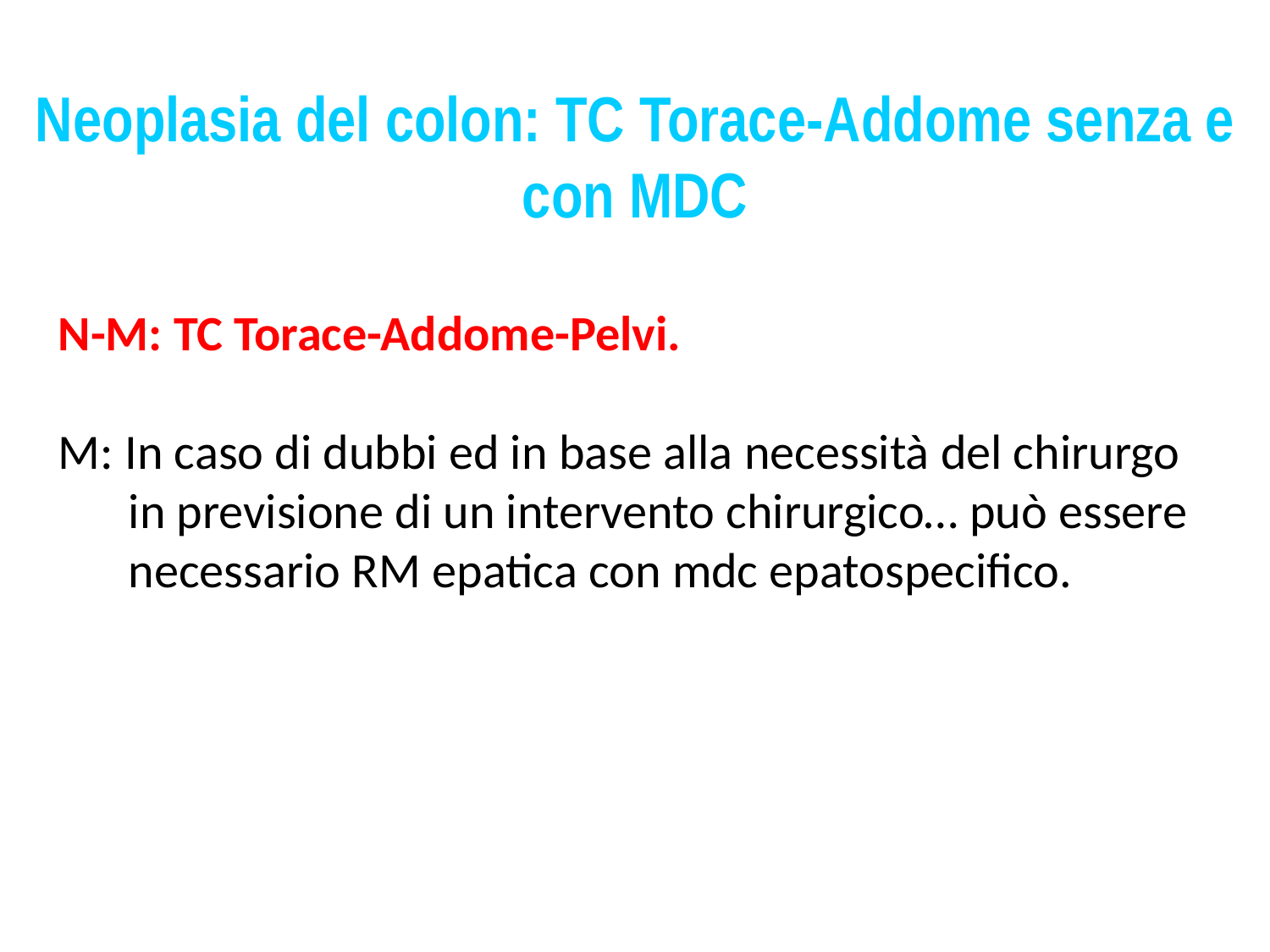

Neoplasia del colon: TC Torace-Addome senza e con MDC
N-M: TC Torace-Addome-Pelvi.

M: In caso di dubbi ed in base alla necessità del chirurgo in previsione di un intervento chirurgico… può essere necessario RM epatica con mdc epatospecifico.